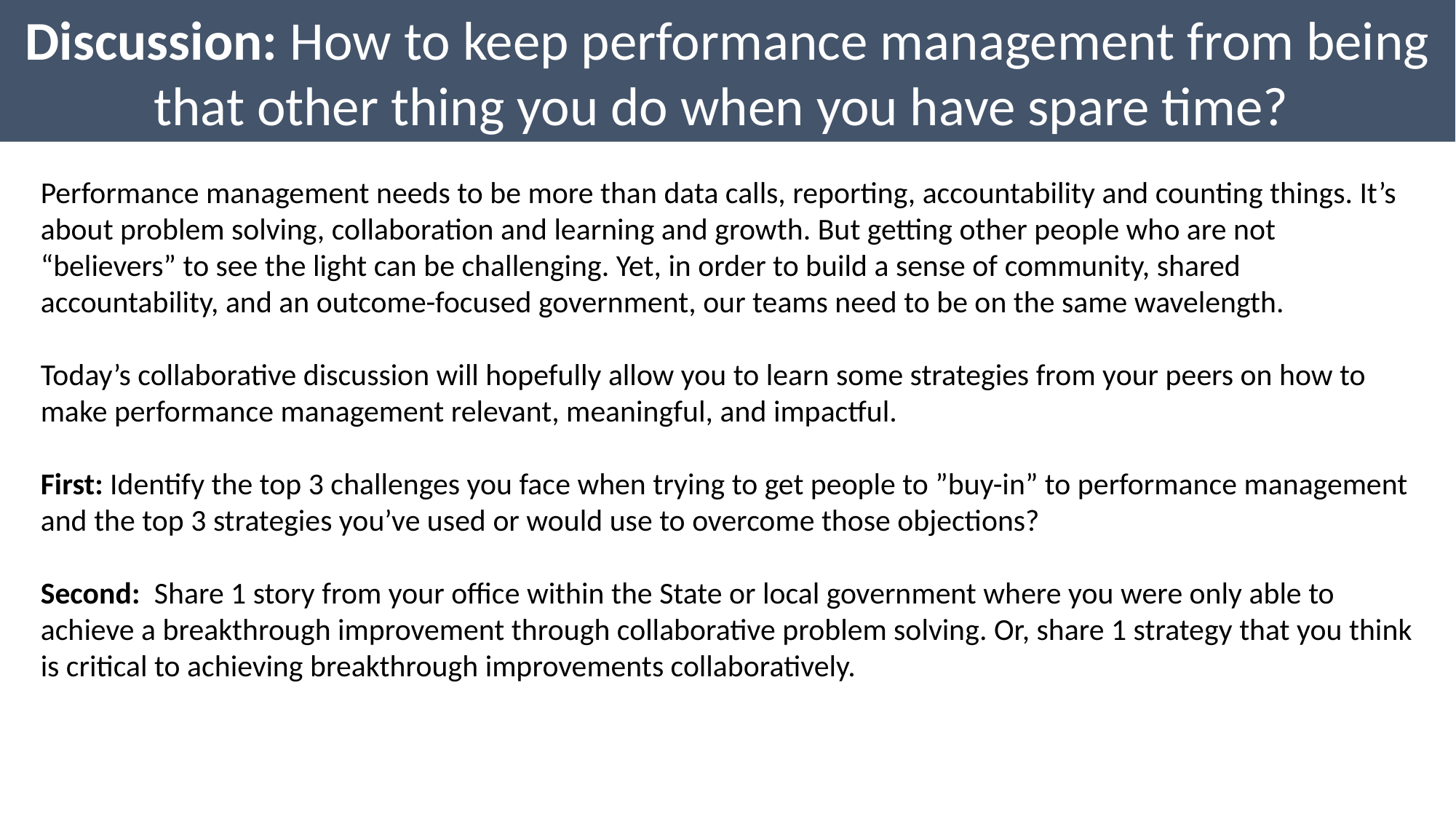

Discussion: How to keep performance management from being that other thing you do when you have spare time?
Performance management needs to be more than data calls, reporting, accountability and counting things. It’s about problem solving, collaboration and learning and growth. But getting other people who are not “believers” to see the light can be challenging. Yet, in order to build a sense of community, shared accountability, and an outcome-focused government, our teams need to be on the same wavelength.

Today’s collaborative discussion will hopefully allow you to learn some strategies from your peers on how to make performance management relevant, meaningful, and impactful.

First: Identify the top 3 challenges you face when trying to get people to ”buy-in” to performance management and the top 3 strategies you’ve used or would use to overcome those objections?

Second:  Share 1 story from your office within the State or local government where you were only able to achieve a breakthrough improvement through collaborative problem solving. Or, share 1 strategy that you think is critical to achieving breakthrough improvements collaboratively.